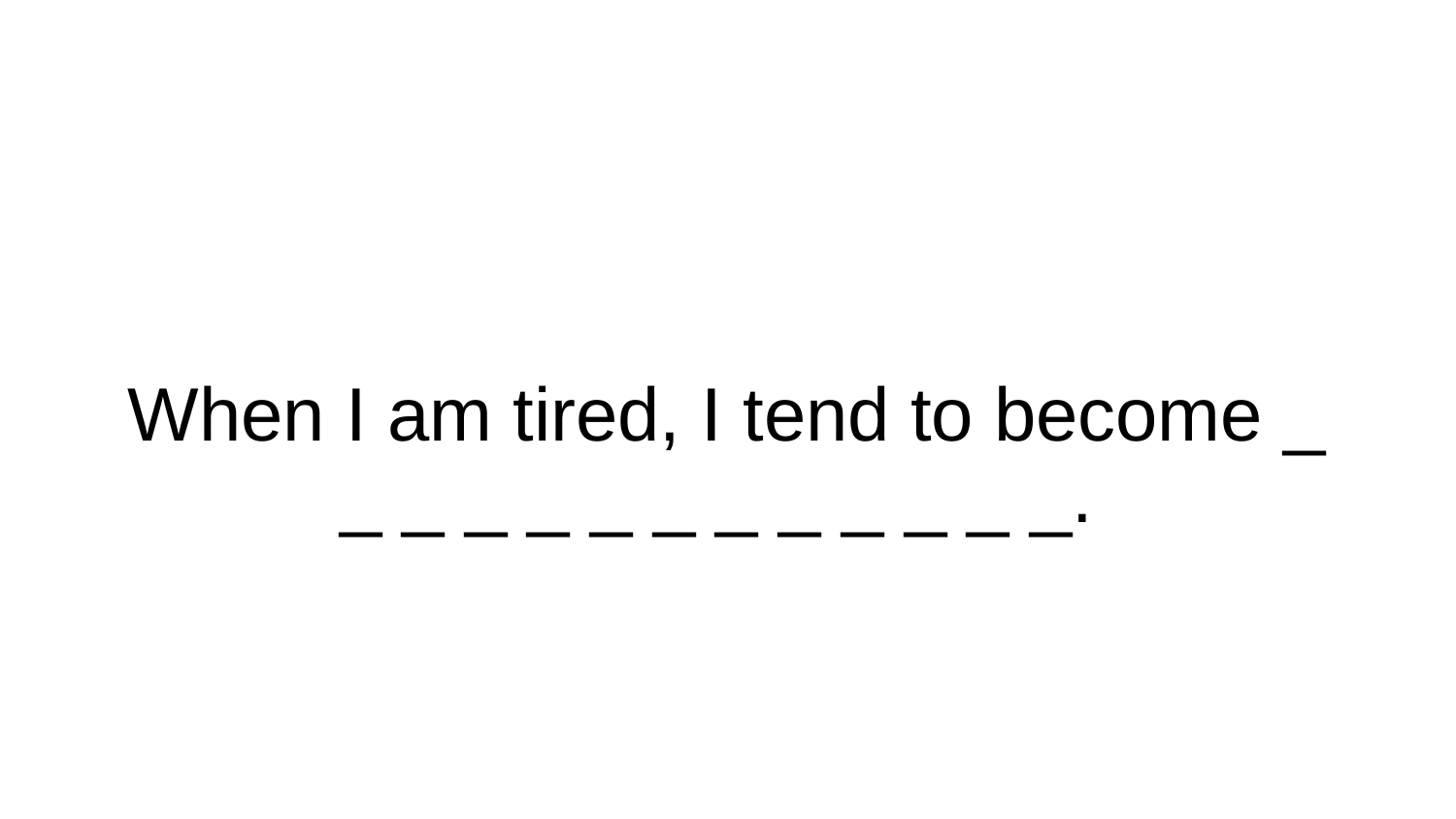

# When I am tired, I tend to become _ _ _ _ _ _ _ _ _ _ _ _ _.